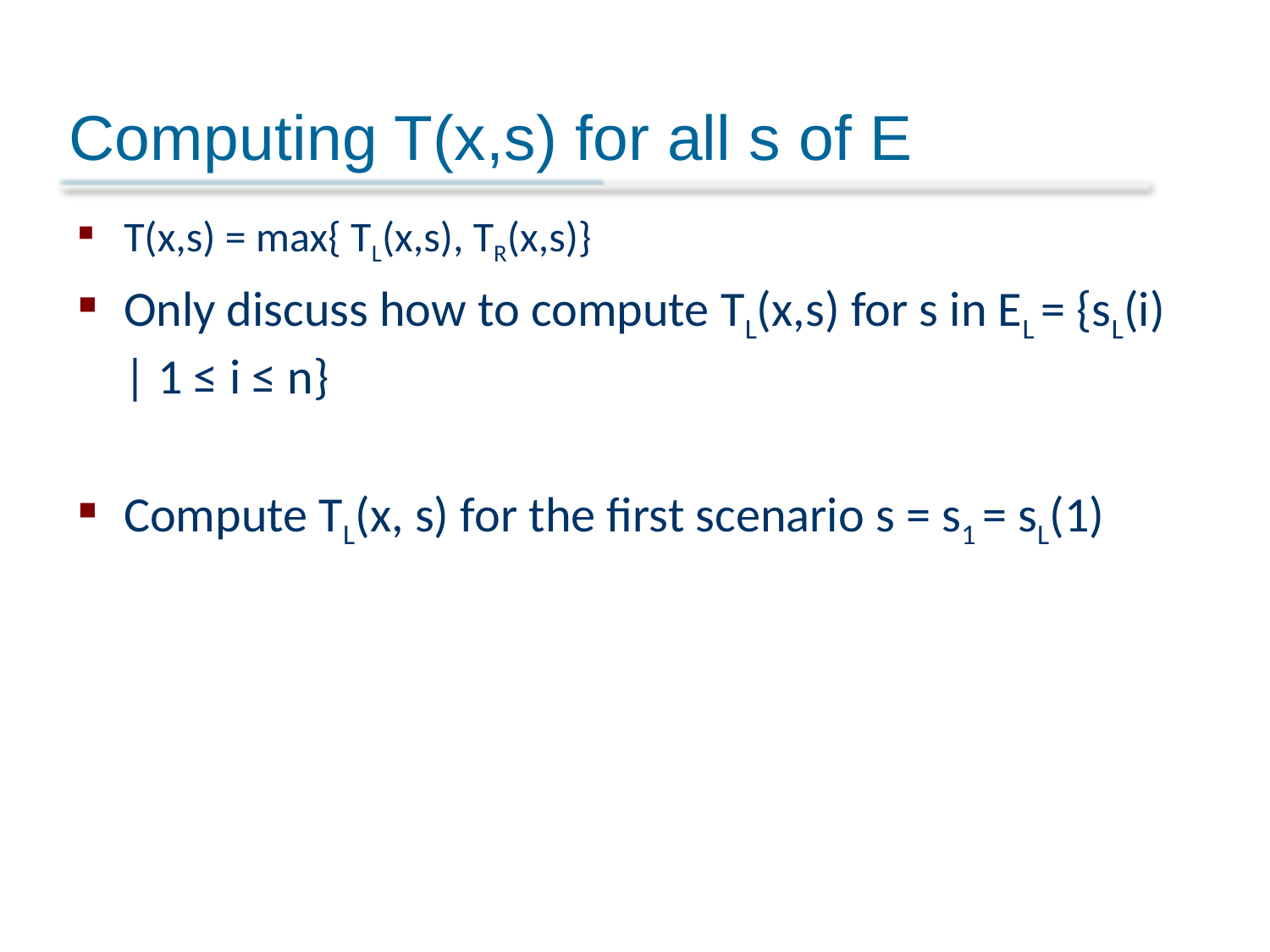

# Computing T(x,s) for all s of E
T(x,s) = max{ TL(x,s), TR(x,s)}
Only discuss how to compute TL(x,s) for s in EL = {sL(i) | 1 ≤ i ≤ n}

Compute TL(x, s) for the first scenario s = s1 = sL(1)